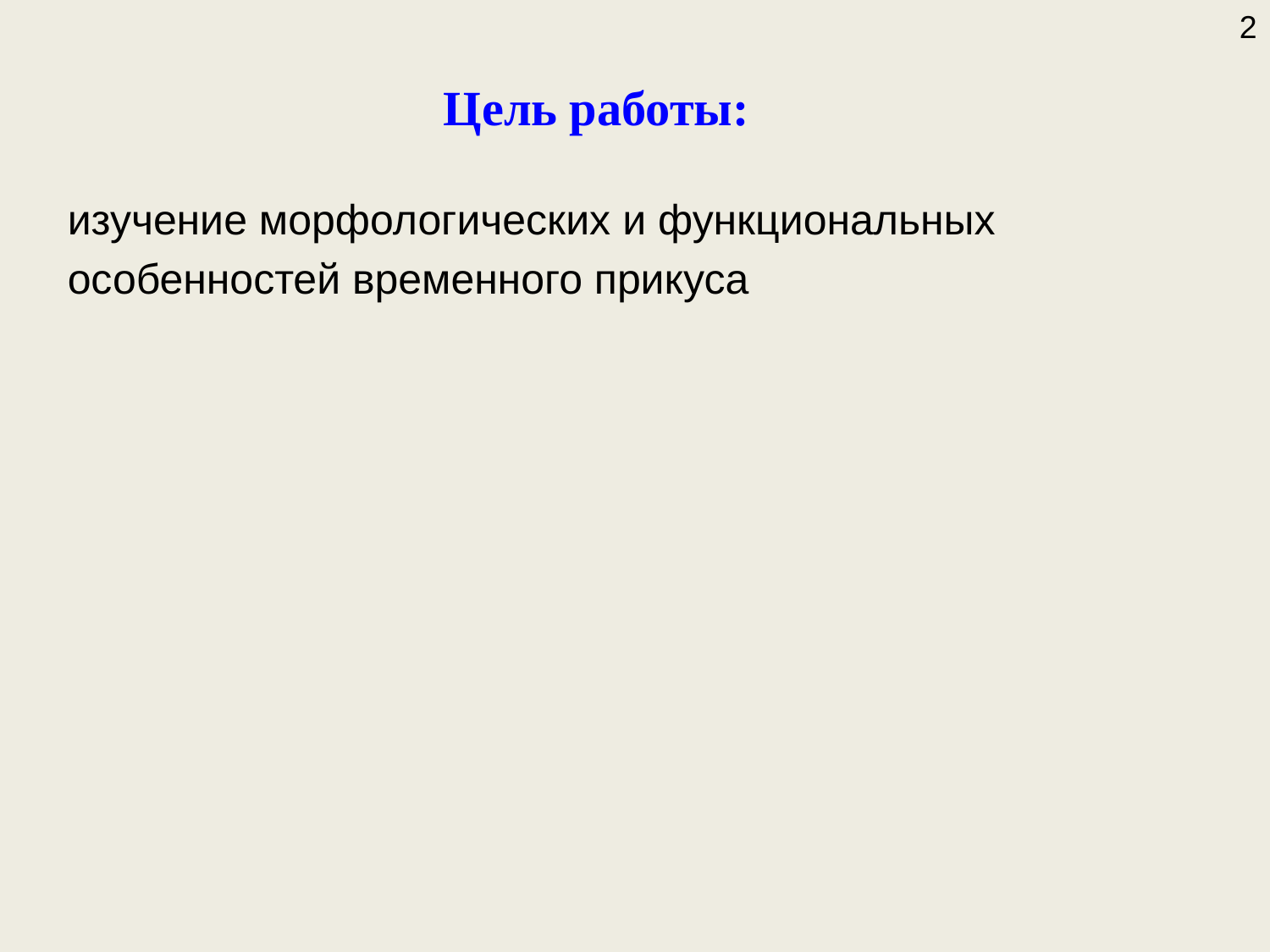

2
# Цель работы:
изучение морфологических и функциональных
особенностей временного прикуса